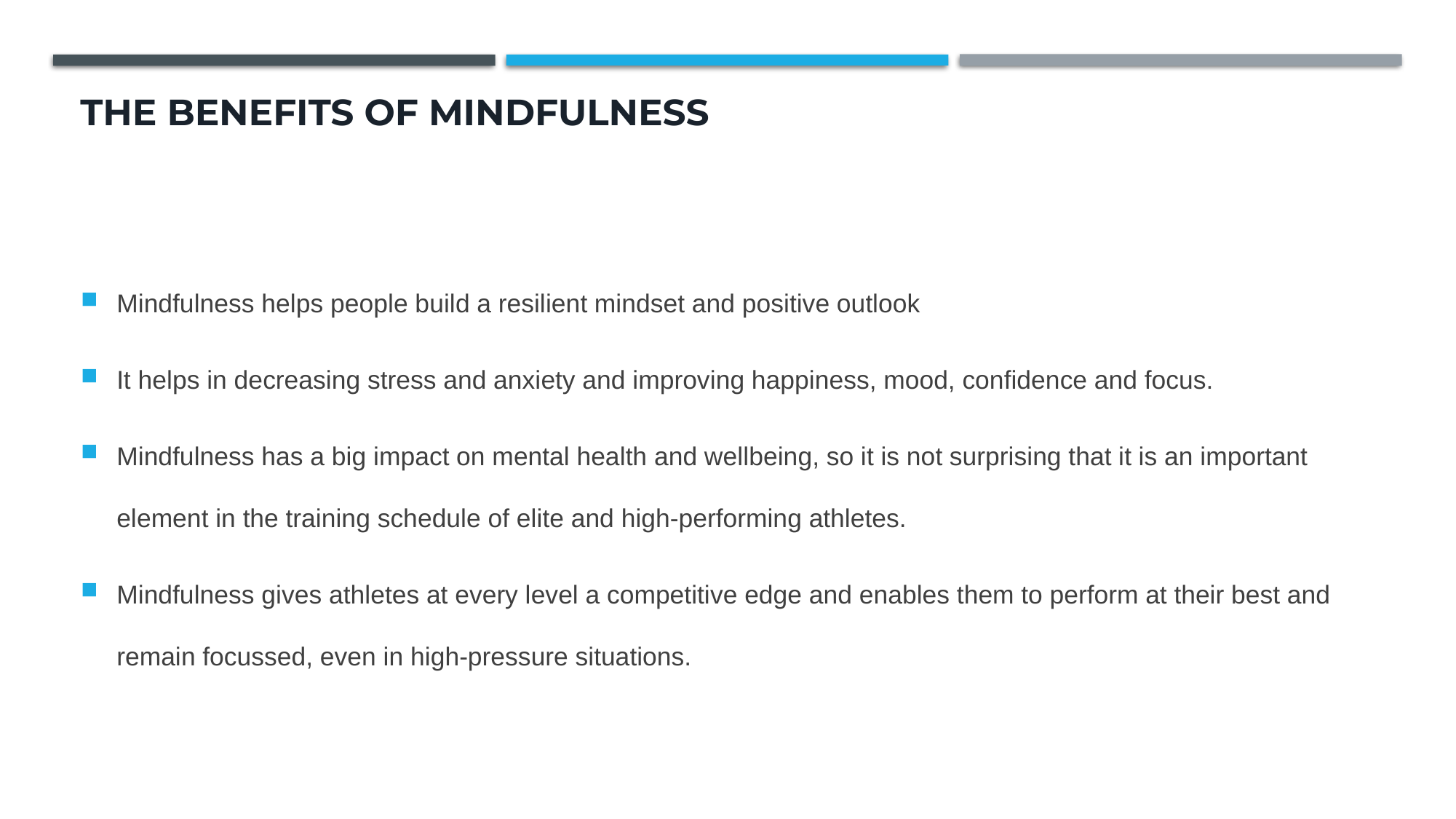

# The Benefits of Mindfulness
Mindfulness helps people build a resilient mindset and positive outlook
It helps in decreasing stress and anxiety and improving happiness, mood, confidence and focus.
Mindfulness has a big impact on mental health and wellbeing, so it is not surprising that it is an important element in the training schedule of elite and high-performing athletes.
Mindfulness gives athletes at every level a competitive edge and enables them to perform at their best and remain focussed, even in high-pressure situations.